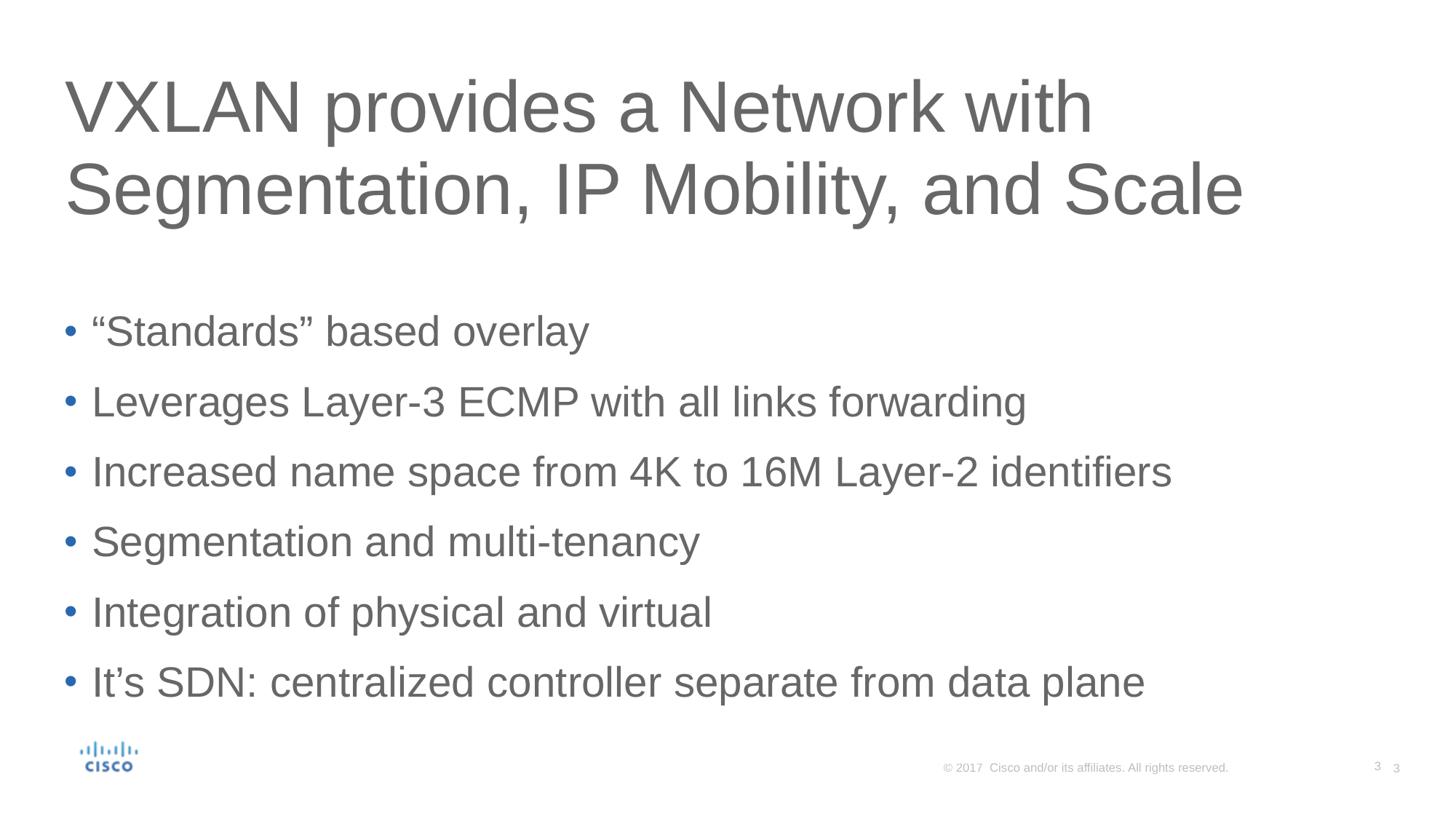

VXLAN provides a Network with  Segmentation, IP Mobility, and Scale

“Standards” based overlay
Leverages Layer-3 ECMP with all links forwarding
Increased name space from 4K to 16M Layer-2 identifiers
Segmentation and multi-tenancy
Integration of physical and virtual
It’s SDN: centralized controller separate from data plane
3